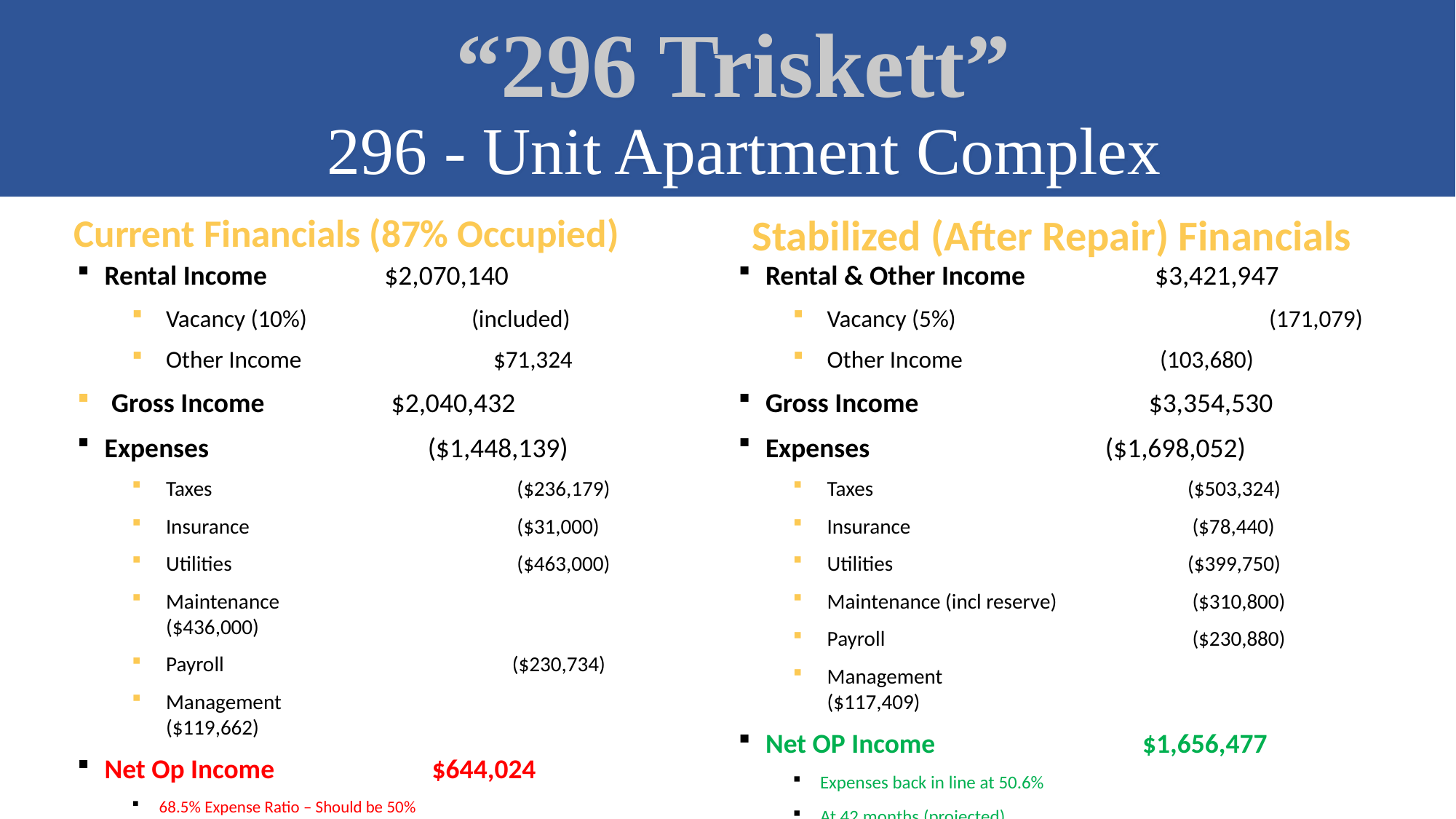

“296 Triskett”
296 - Unit Apartment Complex
Current Financials (87% Occupied)
Stabilized (After Repair) Financials
Rental Income	          $2,070,140
Vacancy (10%)	                (included)
Other Income 		$71,324
Gross Income	          $2,040,432
Expenses		                 ($1,448,139)
Taxes		 	     ($236,179)
Insurance		  	     ($31,000)
Utilities		  	     ($463,000)
Maintenance	   	  	     ($436,000)
Payroll 			    ($230,734)
Management	    	                            ($119,662)
Net Op Income		$644,024
68.5% Expense Ratio – Should be 50%

Rental & Other Income	          $3,421,947
Vacancy (5%)	   	 	 (171,079)
Other Income 		 (103,680)
Gross Income	 	         $3,354,530
Expenses		         	  ($1,698,052)
Taxes		 	       ($503,324)
Insurance		  	        ($78,440)
Utilities		  	       ($399,750)
Maintenance (incl reserve)   	        ($310,800)
Payroll 			        ($230,880)
Management	    	       	        ($117,409)
Net OP Income		        $1,656,477
Expenses back in line at 50.6%
At 42 months (projected)